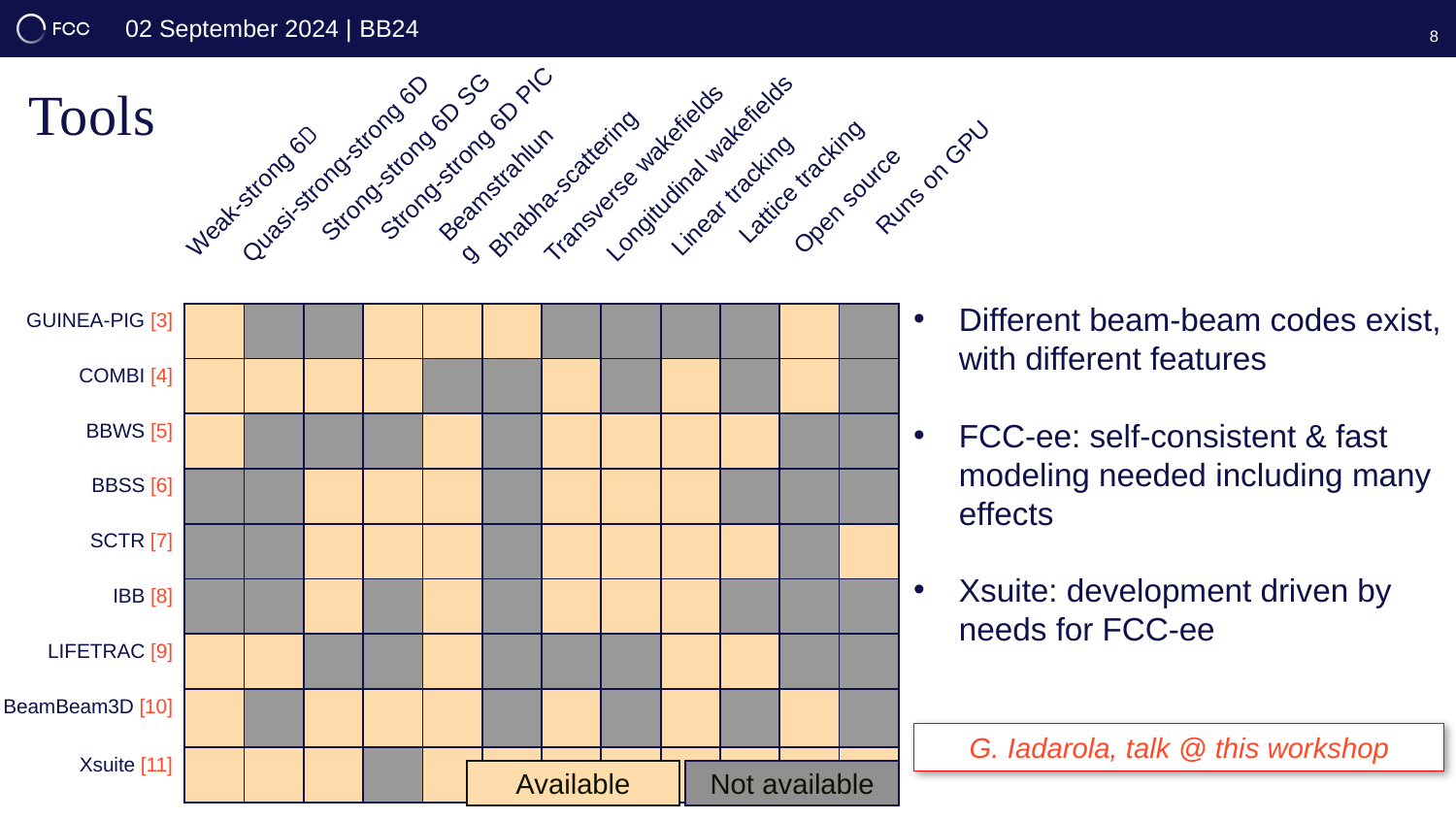

8
Tools
|  | Weak-strong 6D | Quasi-strong-strong 6D | Strong-strong 6D |  | Beamstrahlung | Bhabha-scattering | Transverse wakefields | Longitudinal wakefields | Linear tracking | Nonlinear tracking | Open source |  |
| --- | --- | --- | --- | --- | --- | --- | --- | --- | --- | --- | --- | --- |
| GUINEA-PIG [3] |  |  |  |  |  |  |  |  |  |  |  |  |
| COMBI [4] |  |  |  |  |  |  |  |  |  |  |  |  |
| BBWS [5] |  |  |  |  |  |  |  |  |  |  |  |  |
| BBSS [6] |  |  |  |  |  |  |  |  |  |  |  |  |
| SCTR [7] |  |  |  |  |  |  |  |  |  |  |  |  |
| IBB [8] |  |  |  |  |  |  |  |  |  |  |  |  |
| LIFETRAC [9] |  |  |  |  |  |  |  |  |  |  |  |  |
| BeamBeam3D [10] |  |  |  |  |  |  |  |  |  |  |  |  |
| Xsuite [11] |  |  |  |  |  |  |  |  |  |  |  |  |
Strong-strong 6D SG
Strong-strong 6D PIC
Longitudinal wakefields
Quasi-strong-strong 6D
Runs on GPU
Transverse wakefields
Beamstrahlung
Lattice tracking
Bhabha-scattering
Weak-strong 6D
Linear tracking
Open source
Different beam-beam codes exist, with different features

FCC-ee: self-consistent & fast modeling needed including many effects

Xsuite: development driven by needs for FCC-ee
G. Iadarola, talk @ this workshop
Available
Not available
8